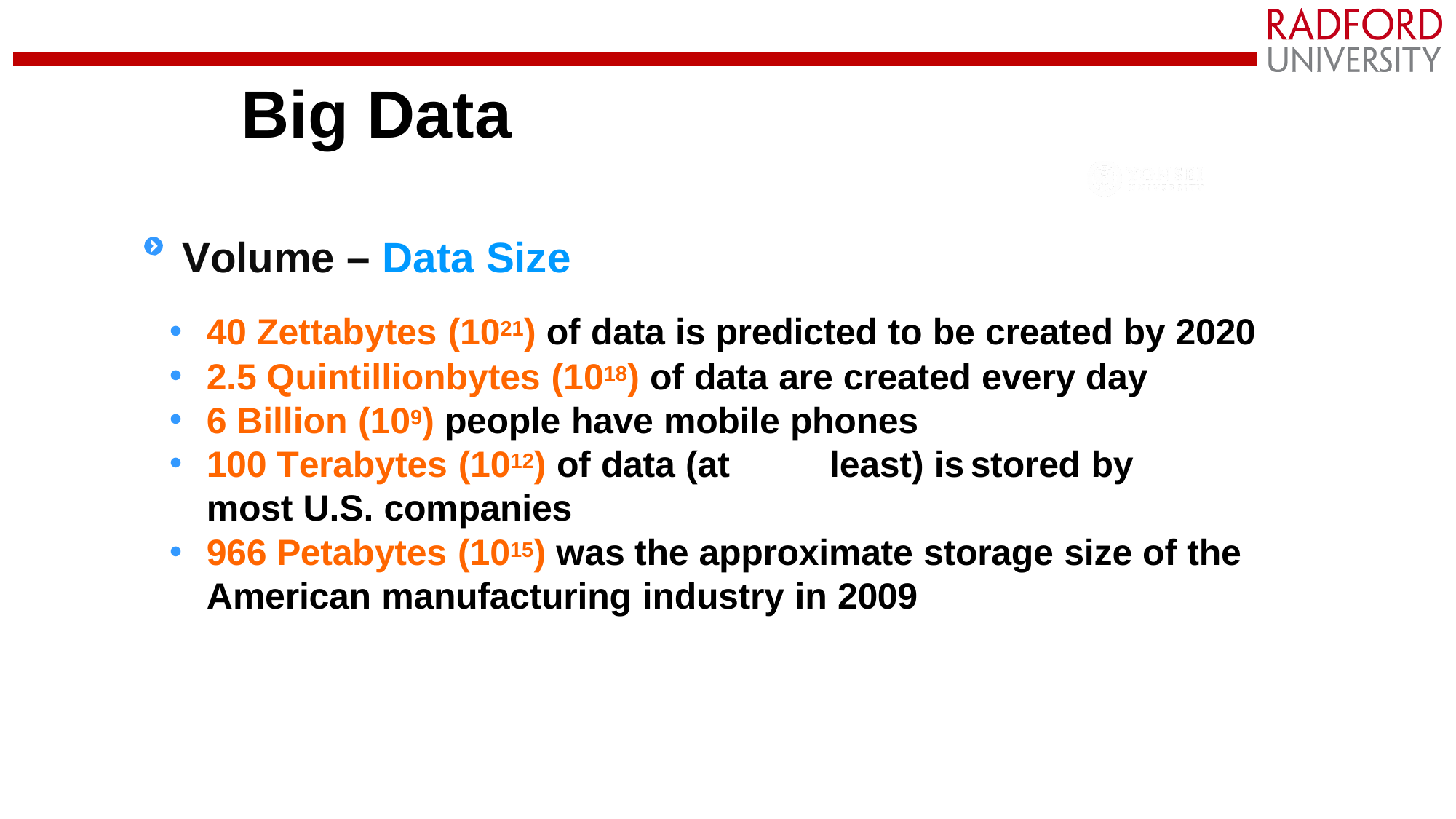

# Big Data

Volume – Data Size
40 Zettabytes (1021) of data is predicted to be created by 2020
2.5 Quintillionbytes (1018) of data are created every day
6 Billion (109) people have mobile phones
100 Terabytes (1012) of data (at	least) is	stored by most U.S. companies
966 Petabytes (1015) was the approximate storage size of the American manufacturing industry in 2009